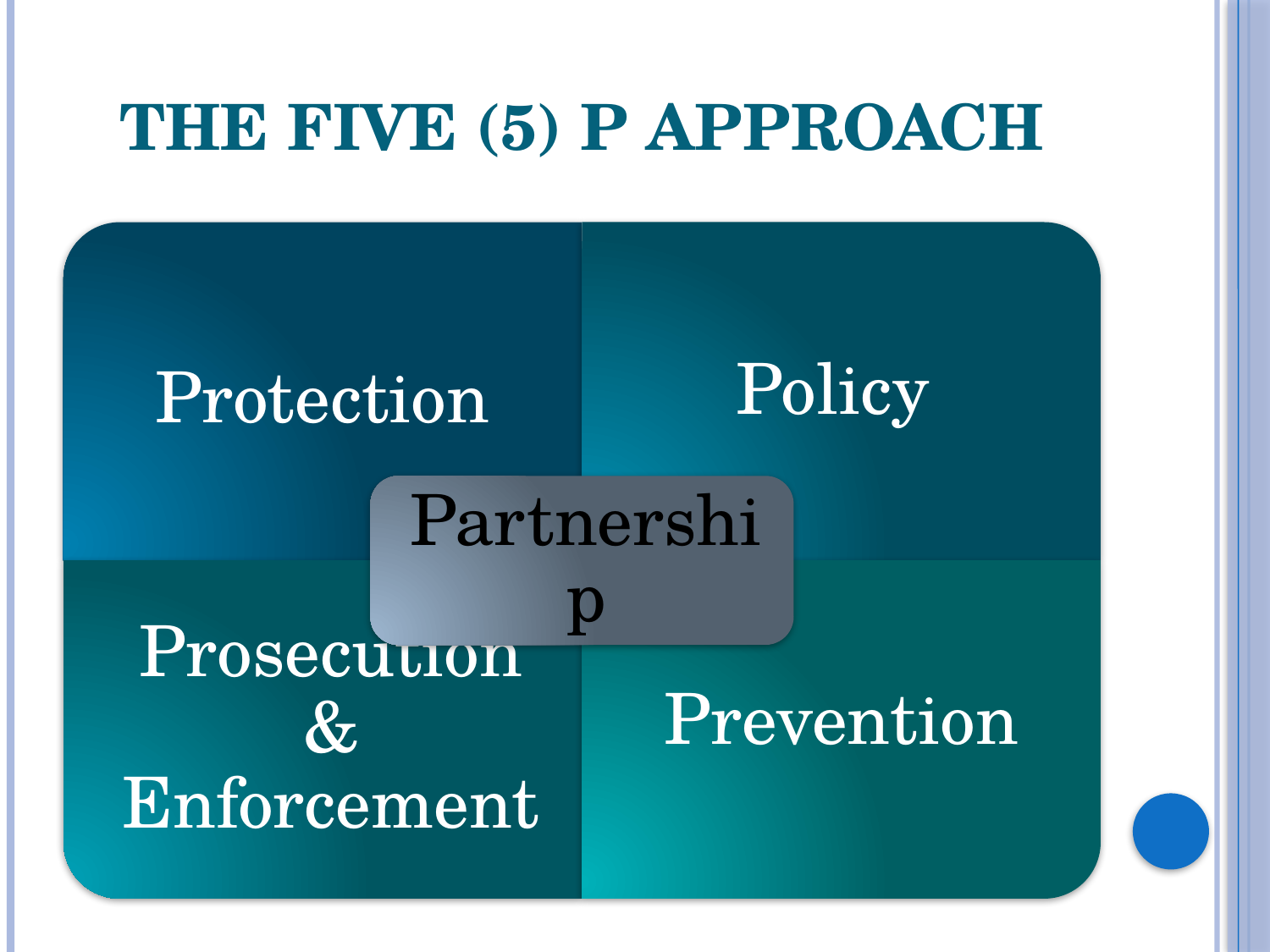

# The Five (5) P Approach
Protection
Policy
Prosecution & Enforcement
Prevention
Partnership